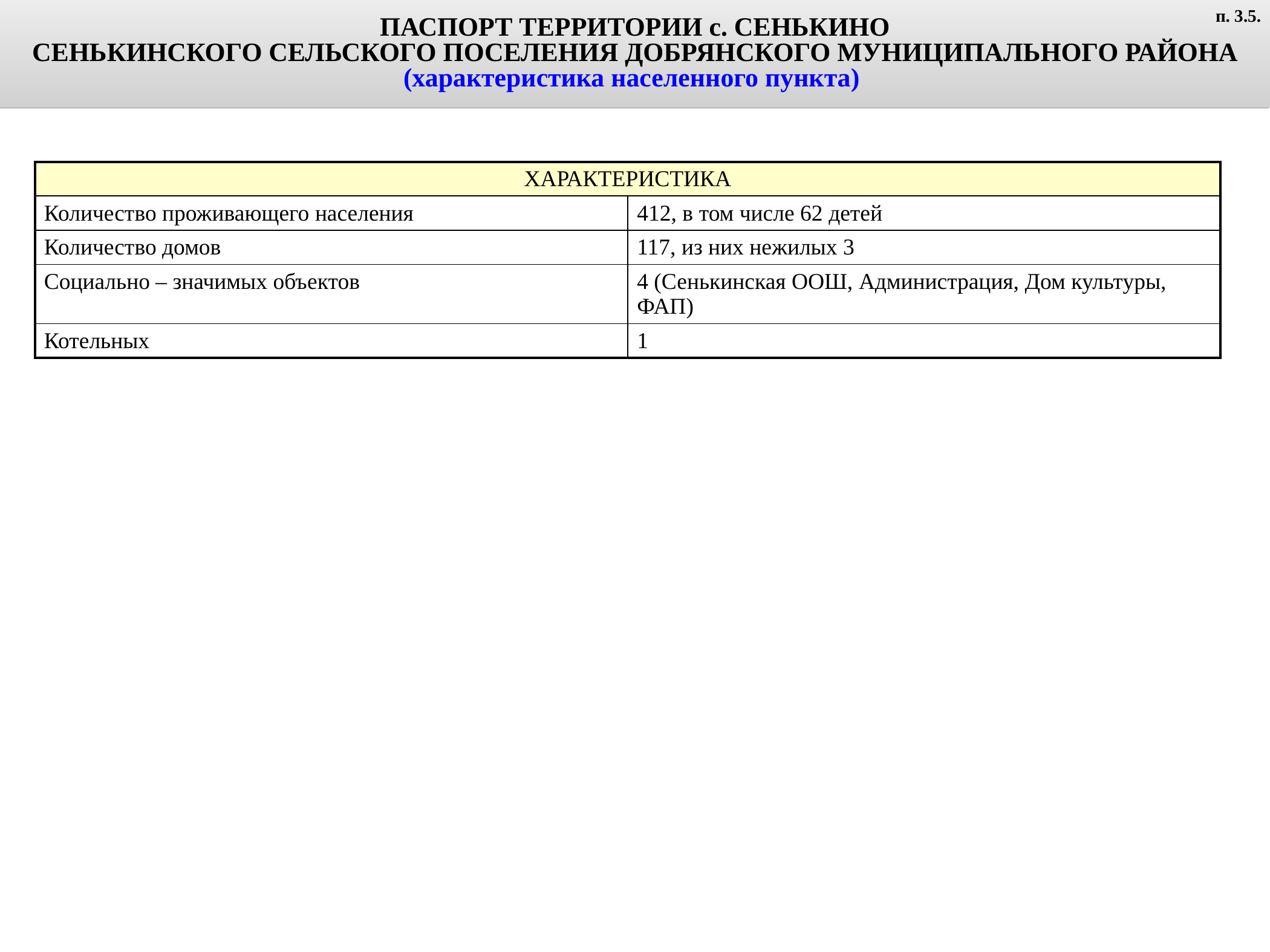

ПАСПОРТ ТЕРРИТОРИИ с. СЕНЬКИНО
СЕНЬКИНСКОГО СЕЛЬСКОГО ПОСЕЛЕНИЯ ДОБРЯНСКОГО МУНИЦИПАЛЬНОГО РАЙОНА
(характеристика населенного пункта)
п. 3.5.
| ХАРАКТЕРИСТИКА |  |
| --- | --- |
| Количество проживающего населения | 412, в том числе 62 детей |
| Количество домов | 117, из них нежилых 3 |
| Социально – значимых объектов | 4 (Сенькинская ООШ, Администрация, Дом культуры, ФАП) |
| Котельных | 1 |